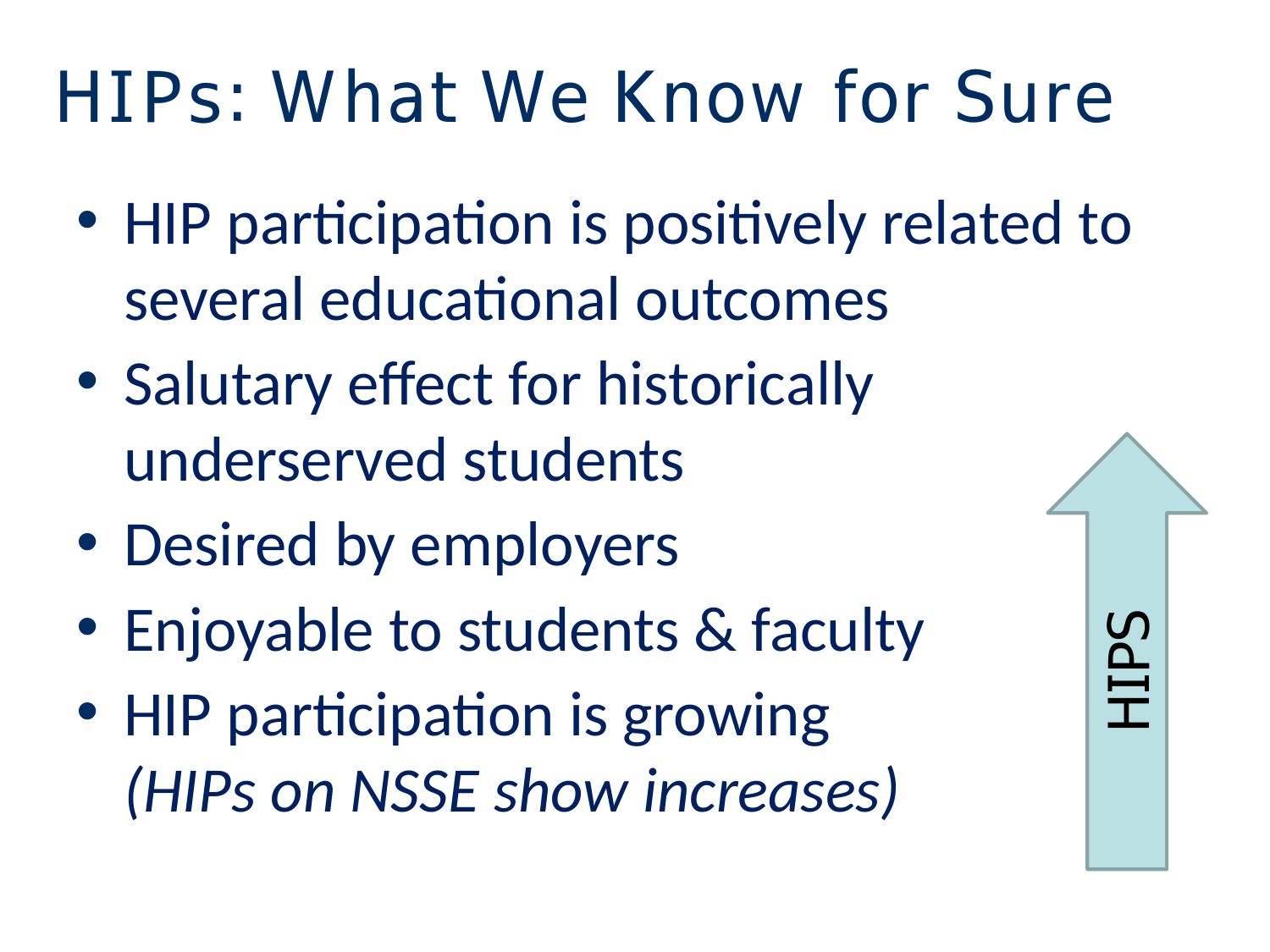

# HIPs: What We Know for Sure
HIP participation is positively related to several educational outcomes
Salutary effect for historically underserved students
Desired by employers
Enjoyable to students & faculty
HIP participation is growing
(HIPs on NSSE show increases)

HIPS